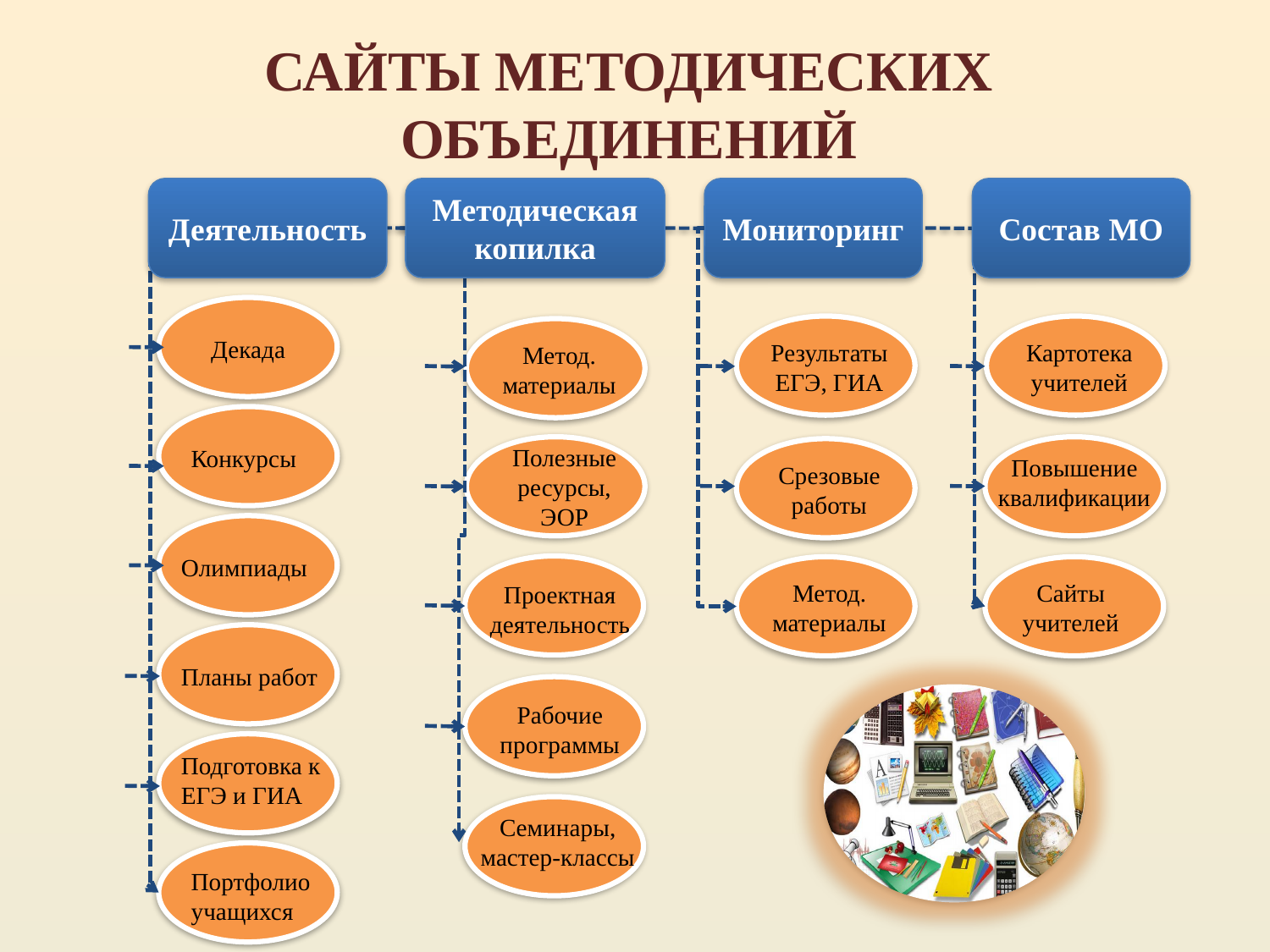

# САЙТЫ МЕТОДИЧЕСКИХ ОБЪЕДИНЕНИЙ
Деятельность
Методическая копилка
Мониторинг
Состав МО

Декада

Результаты
ЕГЭ, ГИА

Картотека учителей

Метод.
материалы

Конкурсы
Полезные
ресурсы, ЭОР

Повышение квалификации

Срезовые работы

Олимпиады

Проектная деятельность

Метод.
материалы

Сайты учителей

Планы работ

Рабочие программы

Подготовка к ЕГЭ и ГИА

Семинары, мастер-классы

Портфолио учащихся